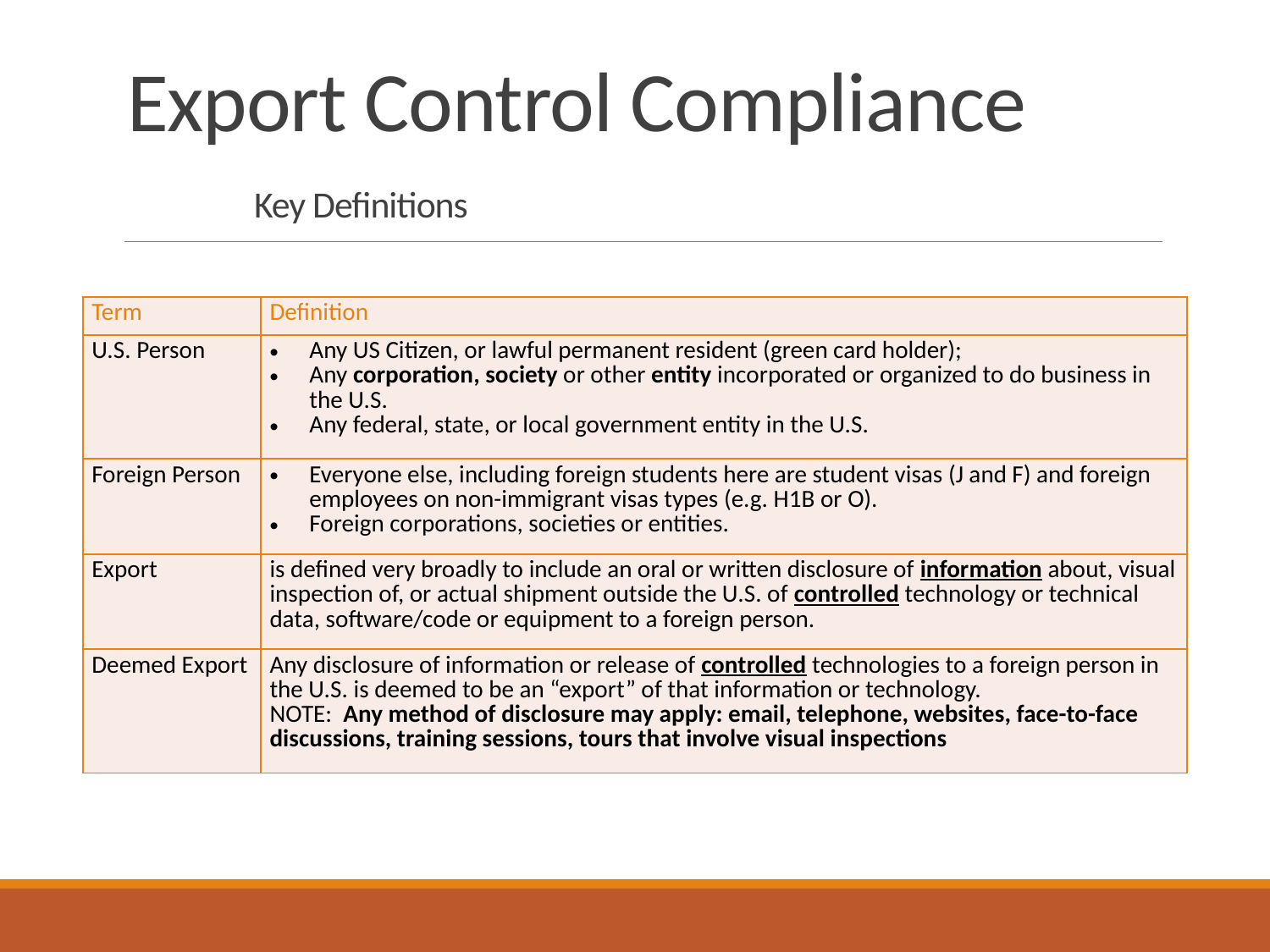

# Export Control Compliance Key Definitions
| Term | Definition |
| --- | --- |
| U.S. Person | Any US Citizen, or lawful permanent resident (green card holder); Any corporation, society or other entity incorporated or organized to do business in the U.S. Any federal, state, or local government entity in the U.S. |
| Foreign Person | Everyone else, including foreign students here are student visas (J and F) and foreign employees on non-immigrant visas types (e.g. H1B or O). Foreign corporations, societies or entities. |
| Export | is defined very broadly to include an oral or written disclosure of information about, visual inspection of, or actual shipment outside the U.S. of controlled technology or technical data, software/code or equipment to a foreign person. |
| Deemed Export | Any disclosure of information or release of controlled technologies to a foreign person in the U.S. is deemed to be an “export” of that information or technology. NOTE: Any method of disclosure may apply: email, telephone, websites, face-to-face discussions, training sessions, tours that involve visual inspections |